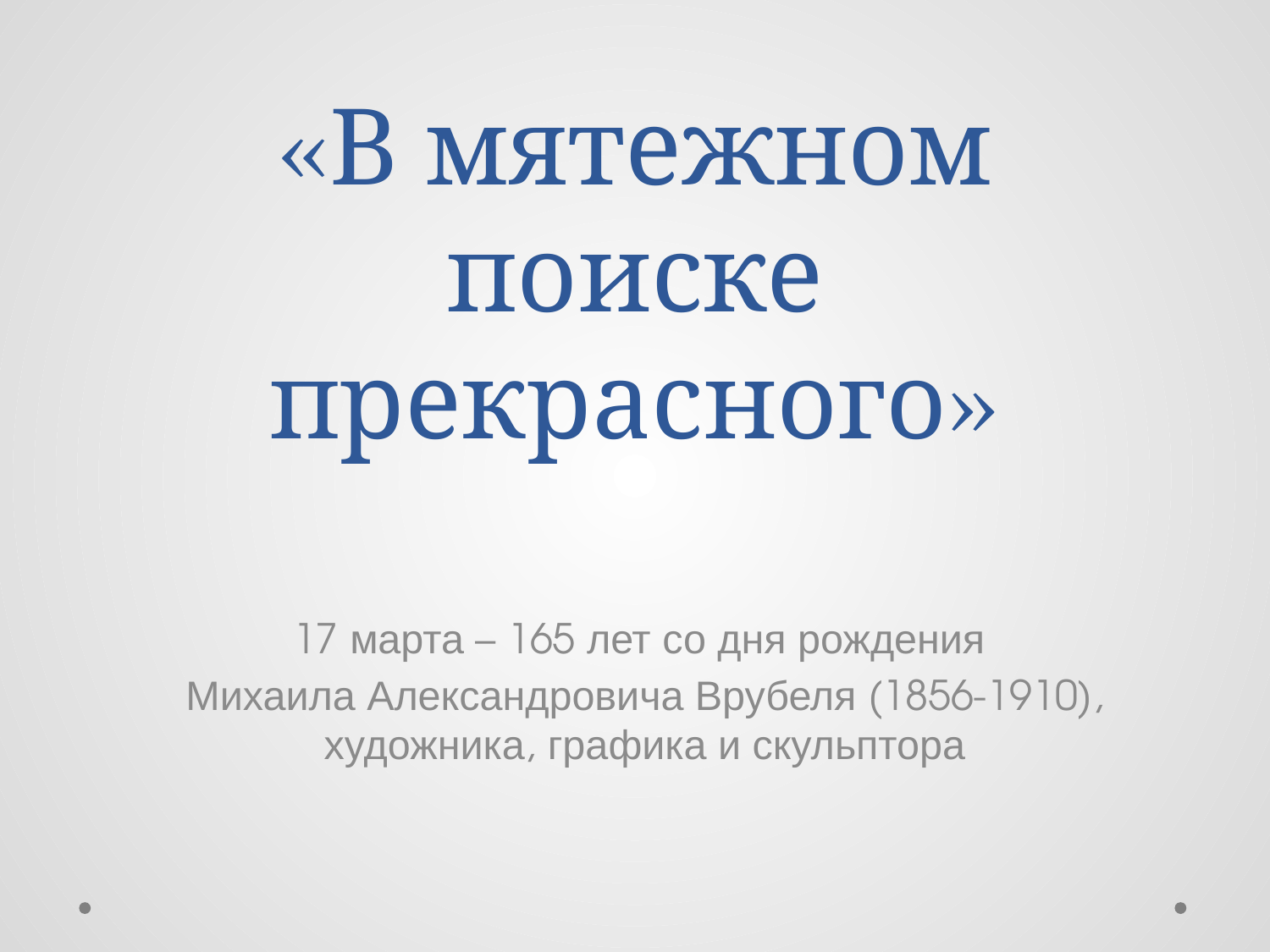

# «В мятежном поиске прекрасного»
17 марта – 165 лет со дня рождения
Михаила Александровича Врубеля (1856-1910), художника, графика и скульптора